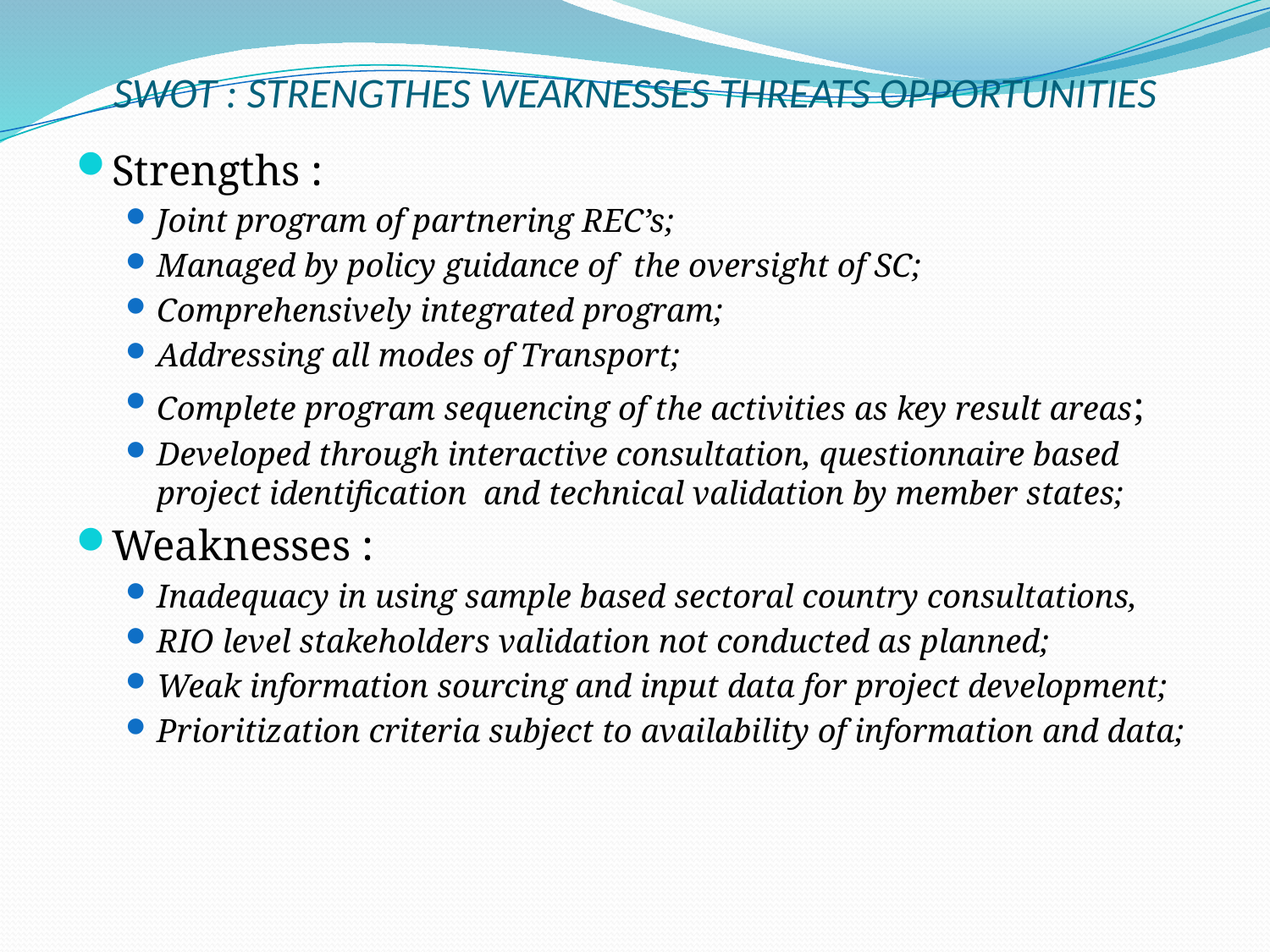

# SWOT : STRENGTHES WEAKNESSES THREATS OPPORTUNITIES
Strengths :
Joint program of partnering REC’s;
Managed by policy guidance of  the oversight of SC;
Comprehensively integrated program;
Addressing all modes of Transport;
Complete program sequencing of the activities as key result areas;
Developed through interactive consultation, questionnaire based project identification  and technical validation by member states;
Weaknesses :
Inadequacy in using sample based sectoral country consultations,
RIO level stakeholders validation not conducted as planned;
Weak information sourcing and input data for project development;
Prioritization criteria subject to availability of information and data;